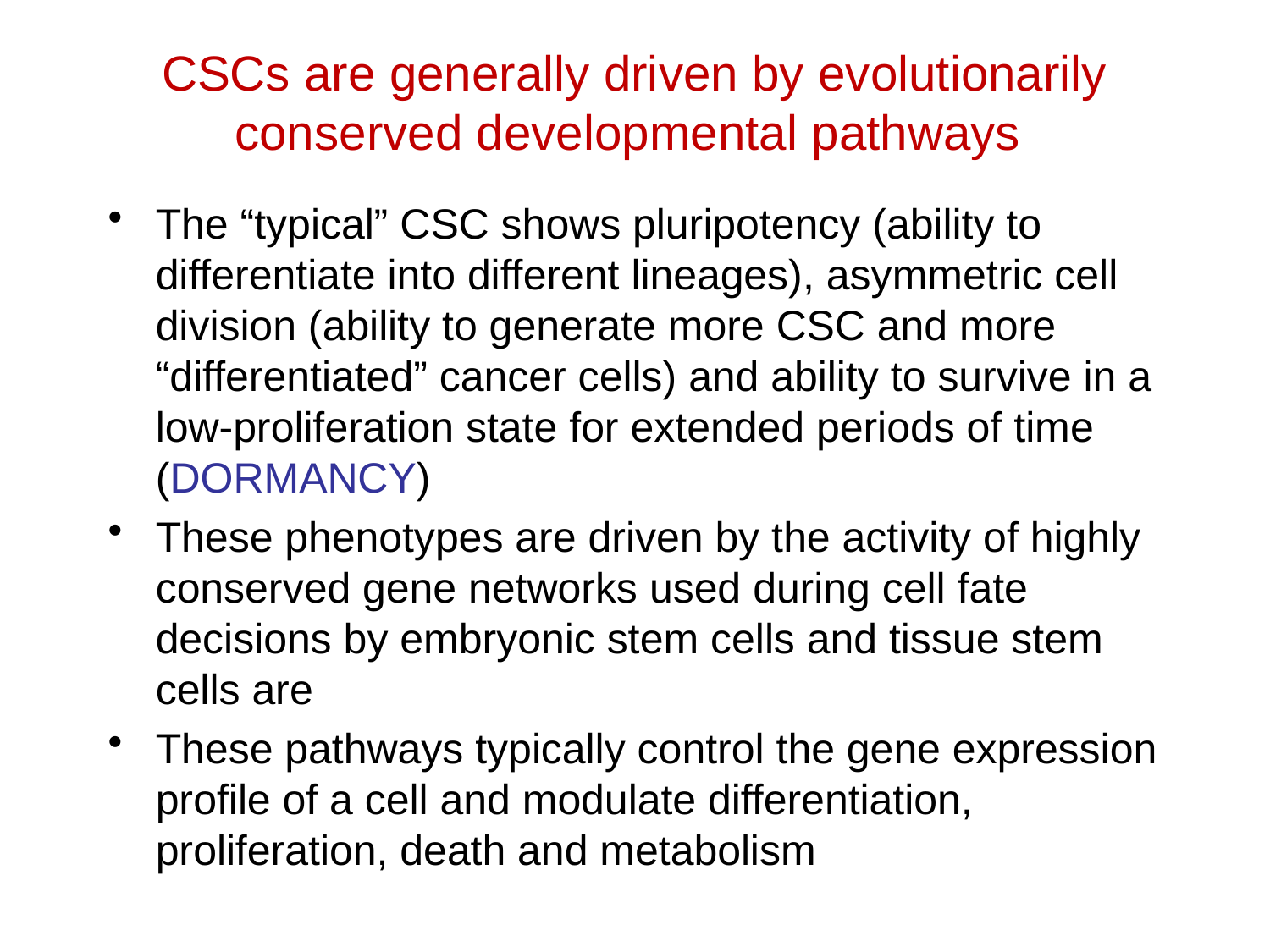

CSCs are generally driven by evolutionarily conserved developmental pathways
The “typical” CSC shows pluripotency (ability to differentiate into different lineages), asymmetric cell division (ability to generate more CSC and more “differentiated” cancer cells) and ability to survive in a low-proliferation state for extended periods of time (DORMANCY)
These phenotypes are driven by the activity of highly conserved gene networks used during cell fate decisions by embryonic stem cells and tissue stem cells are
These pathways typically control the gene expression profile of a cell and modulate differentiation, proliferation, death and metabolism